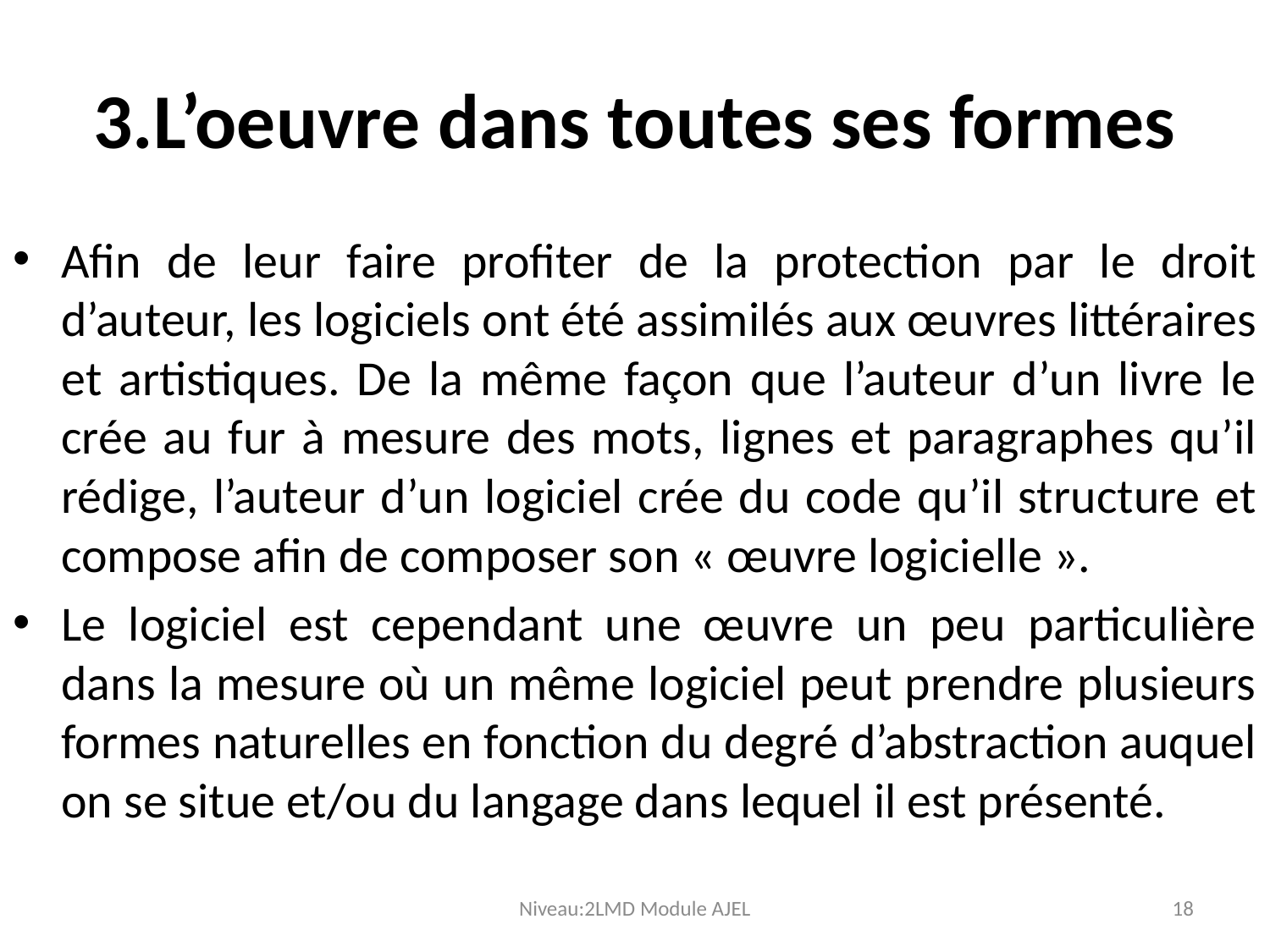

# 3.L’oeuvre dans toutes ses formes
Afin de leur faire profiter de la protection par le droit d’auteur, les logiciels ont été assimilés aux œuvres littéraires et artistiques. De la même façon que l’auteur d’un livre le crée au fur à mesure des mots, lignes et paragraphes qu’il rédige, l’auteur d’un logiciel crée du code qu’il structure et compose afin de composer son « œuvre logicielle ».
Le logiciel est cependant une œuvre un peu particulière dans la mesure où un même logiciel peut prendre plusieurs formes naturelles en fonction du degré d’abstraction auquel on se situe et/ou du langage dans lequel il est présenté.
Niveau:2LMD Module AJEL
18